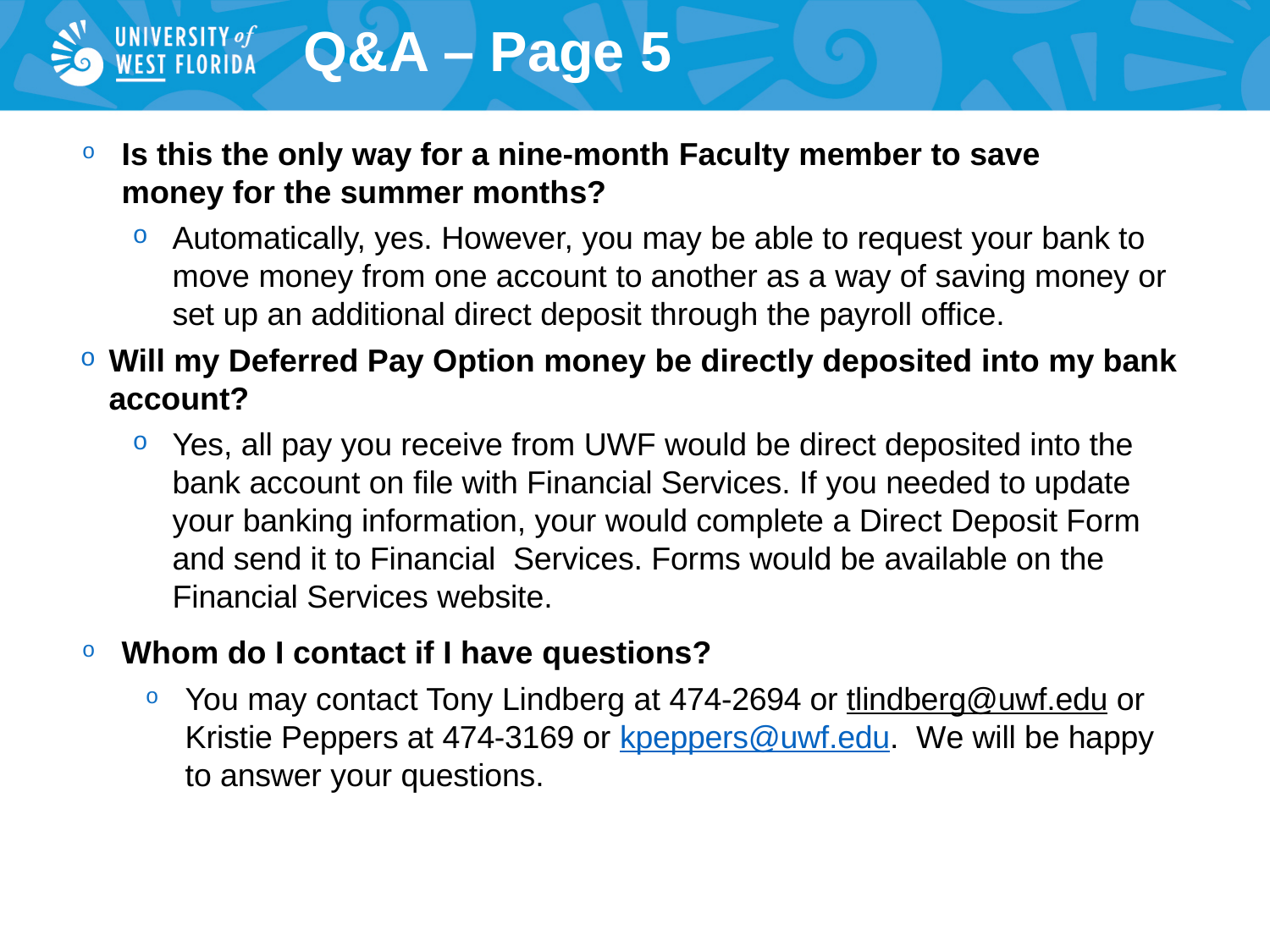

# Q&A – Page 5
Is this the only way for a nine-month Faculty member to save money for the summer months?
Automatically, yes. However, you may be able to request your bank to move money from one account to another as a way of saving money or set up an additional direct deposit through the payroll office.
Will my Deferred Pay Option money be directly deposited into my bank account?
Yes, all pay you receive from UWF would be direct deposited into the bank account on file with Financial Services. If you needed to update your banking information, your would complete a Direct Deposit Form and send it to Financial  Services. Forms would be available on the Financial Services website.
Whom do I contact if I have questions?
You may contact Tony Lindberg at 474-2694 or tlindberg@uwf.edu or Kristie Peppers at 474-3169 or kpeppers@uwf.edu.  We will be happy to answer your questions.